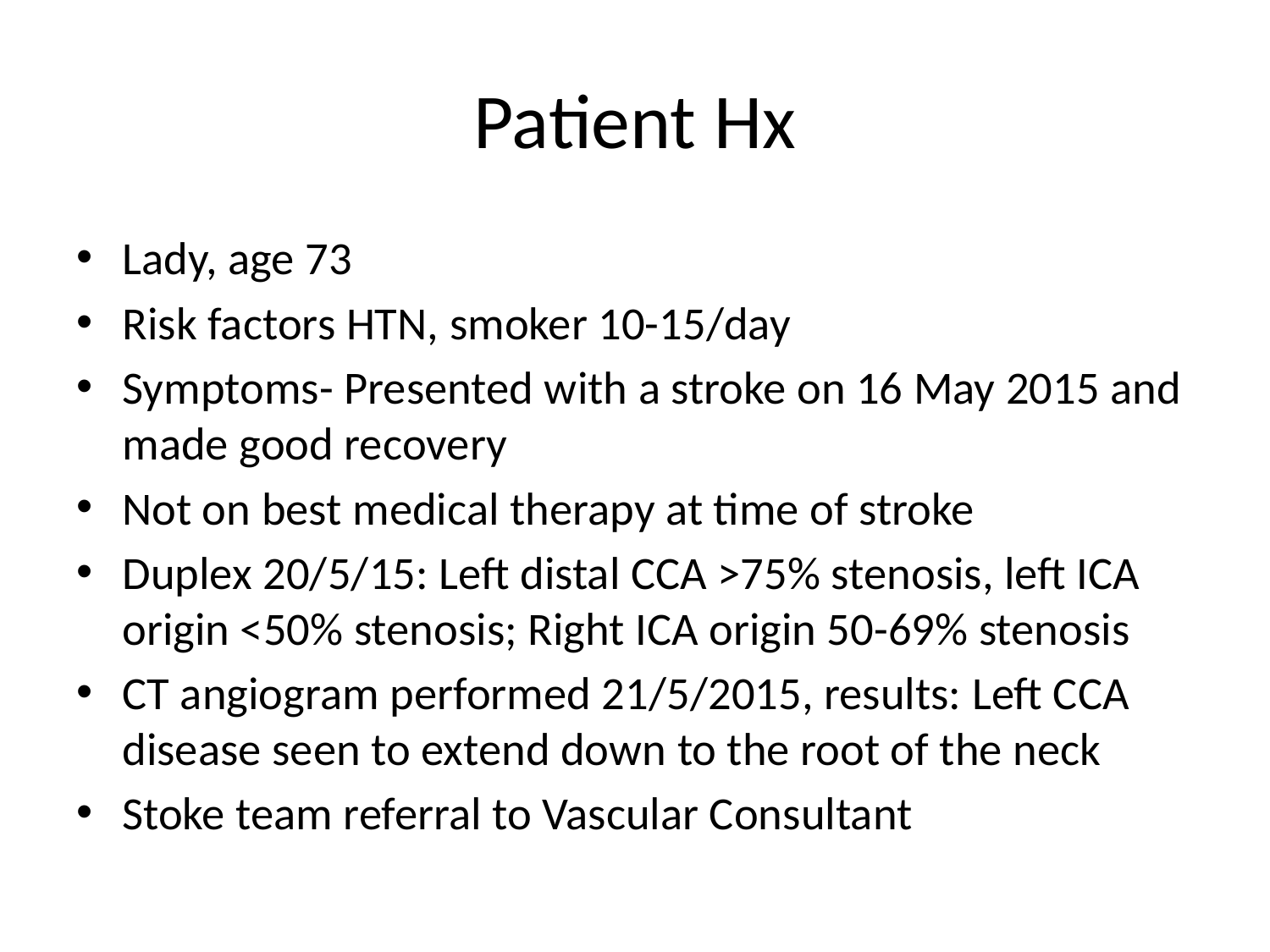

# Patient Hx
Lady, age 73
Risk factors HTN, smoker 10-15/day
Symptoms- Presented with a stroke on 16 May 2015 and made good recovery
Not on best medical therapy at time of stroke
Duplex 20/5/15: Left distal CCA >75% stenosis, left ICA origin <50% stenosis; Right ICA origin 50-69% stenosis
CT angiogram performed 21/5/2015, results: Left CCA disease seen to extend down to the root of the neck
Stoke team referral to Vascular Consultant